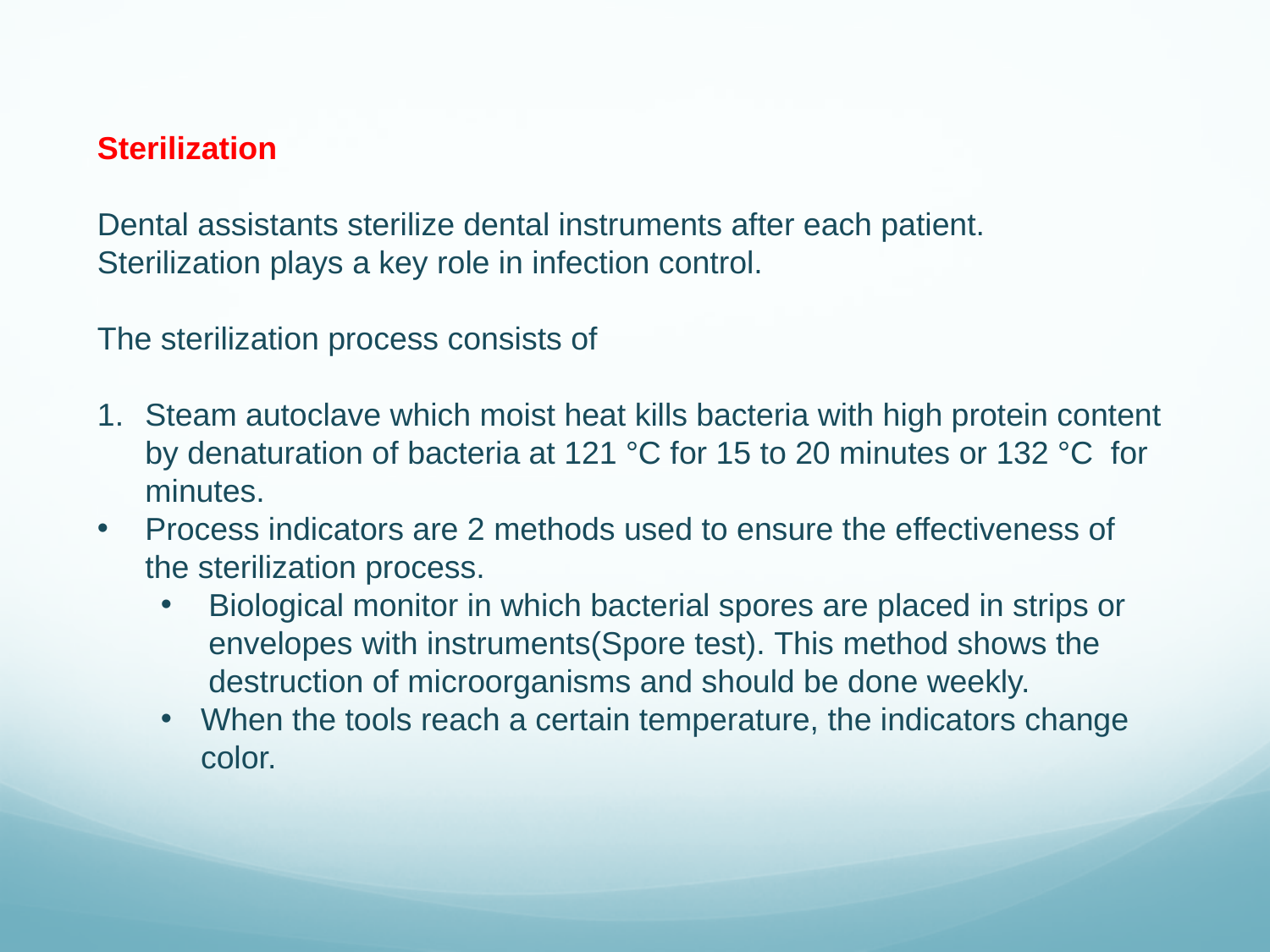

Sterilization

Dental assistants sterilize dental instruments after each patient.
Sterilization plays a key role in infection control.

The sterilization process consists of

Steam autoclave which moist heat kills bacteria with high protein content by denaturation of bacteria at 121 °C for 15 to 20 minutes or 132 °C  for minutes.
Process indicators are 2 methods used to ensure the effectiveness of the sterilization process.
Biological monitor in which bacterial spores are placed in strips or envelopes with instruments(Spore test). This method shows the destruction of microorganisms and should be done weekly.
When the tools reach a certain temperature, the indicators change color.